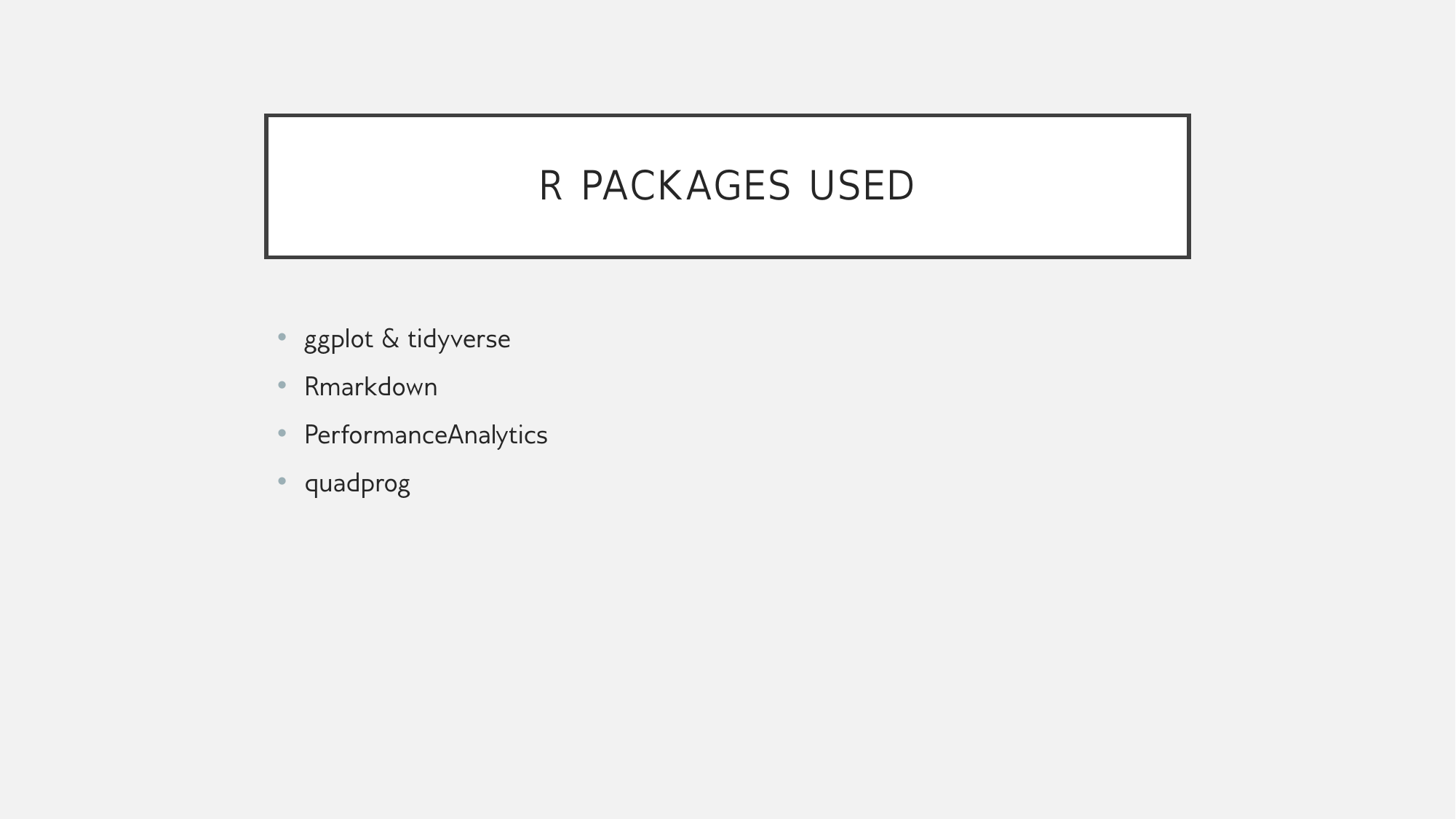

# R Packages Used
ggplot & tidyverse
Rmarkdown
PerformanceAnalytics
quadprog